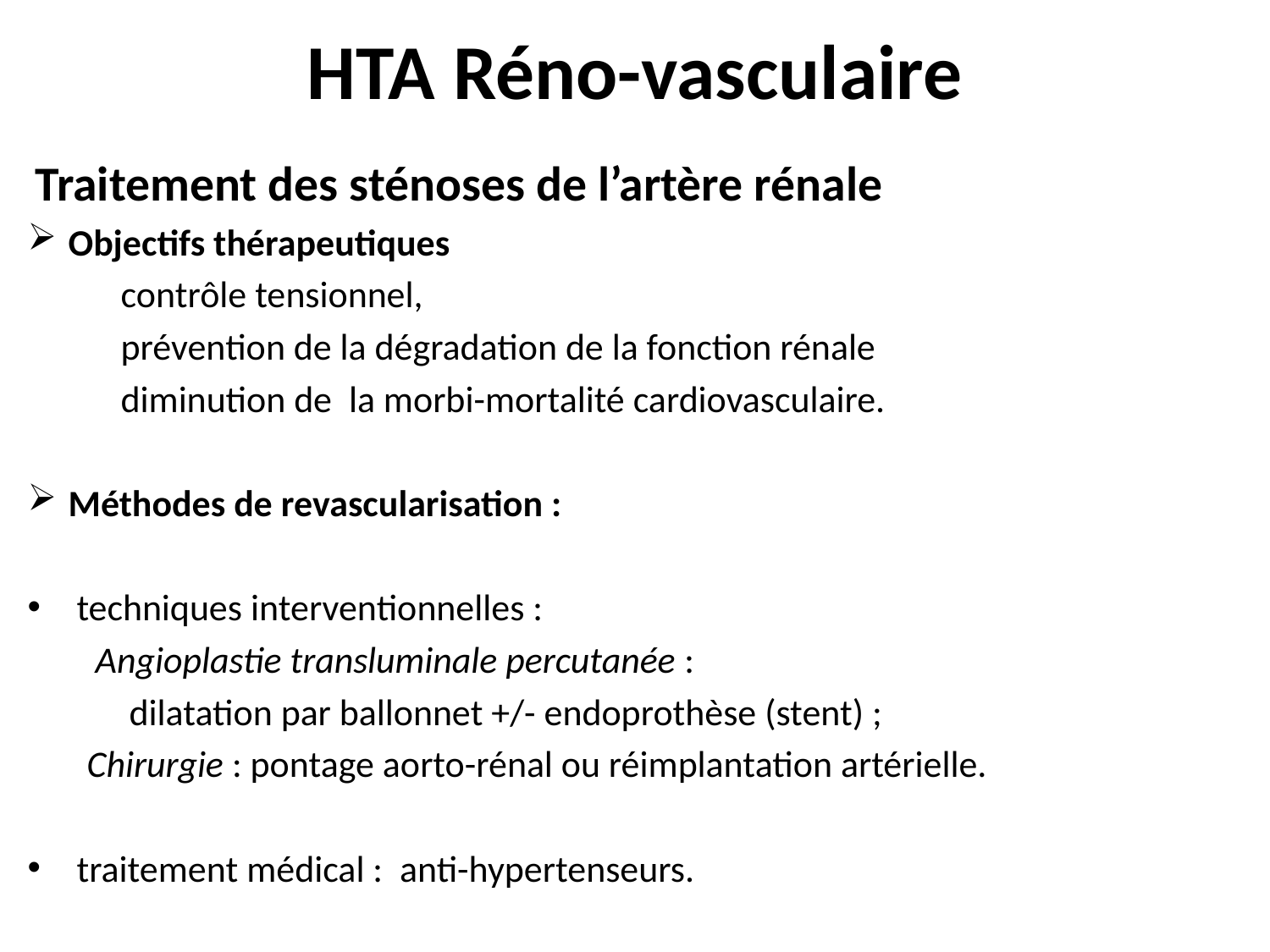

# HTA Réno-vasculaire
 Traitement des sténoses de l’artère rénale
Objectifs thérapeutiques
           contrôle tensionnel,
           prévention de la dégradation de la fonction rénale
           diminution de  la morbi-mortalité cardiovasculaire.

Méthodes de revascularisation :

 techniques interventionnelles :
        Angioplastie transluminale percutanée :
            dilatation par ballonnet +/- endoprothèse (stent) ;
       Chirurgie : pontage aorto-rénal ou réimplantation artérielle.

 traitement médical :  anti-hypertenseurs.